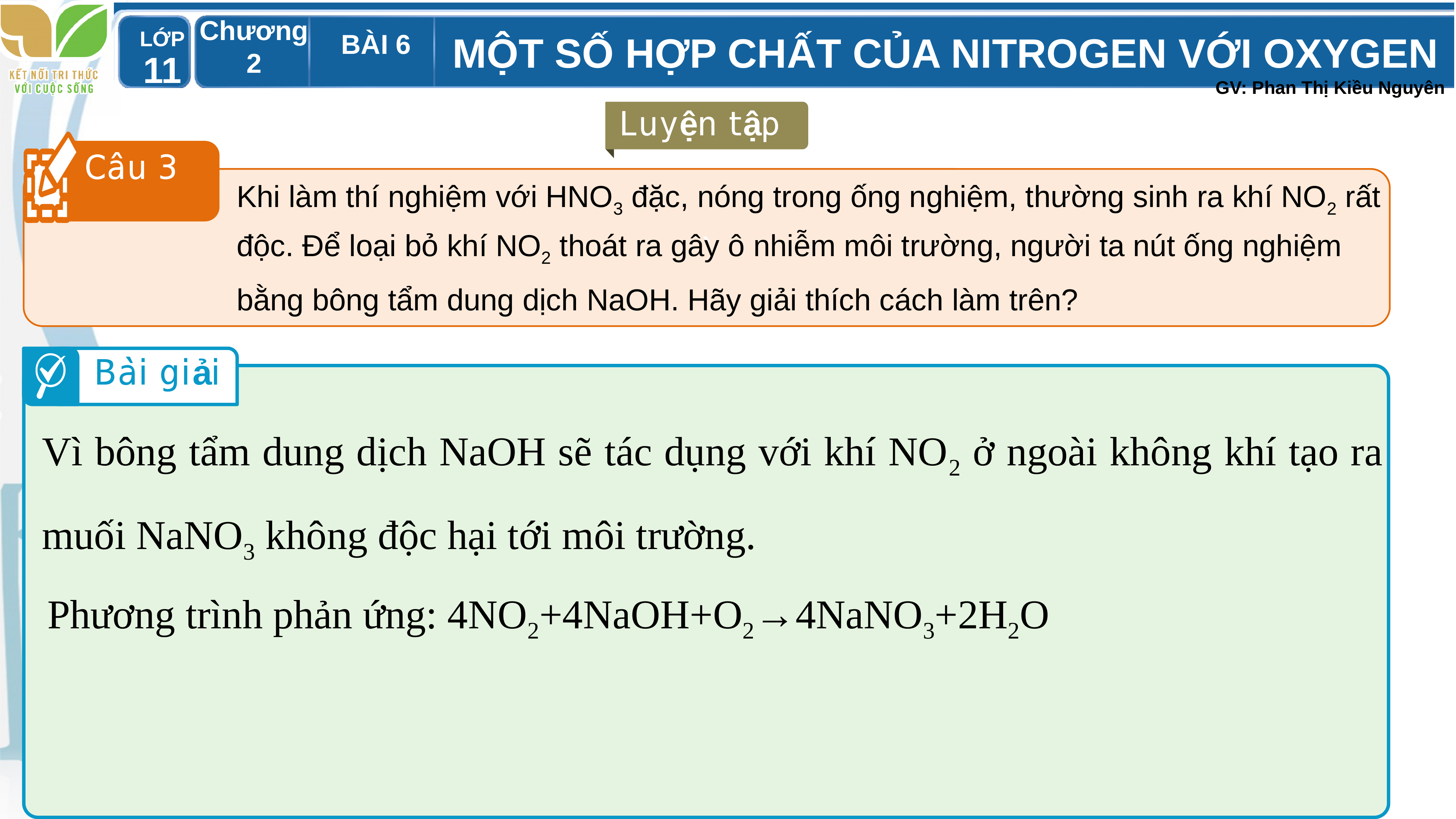

Luyện tập

Câu 3
`
Khi làm thí nghiệm với HNO3 đặc, nóng trong ống nghiệm, thường sinh ra khí NO2 rất độc. Để loại bỏ khí NO2 thoát ra gây ô nhiễm môi trường, người ta nút ống nghiệm bằng bông tẩm dung dịch NaOH. Hãy giải thích cách làm trên?

Bài giải

Vì bông tẩm dung dịch NaOH sẽ tác dụng với khí NO2 ở ngoài không khí tạo ra muối NaNO3 không độc hại tới môi trường.
Phương trình phản ứng: 4NO2+4NaOH+O2→4NaNO3+2H2O